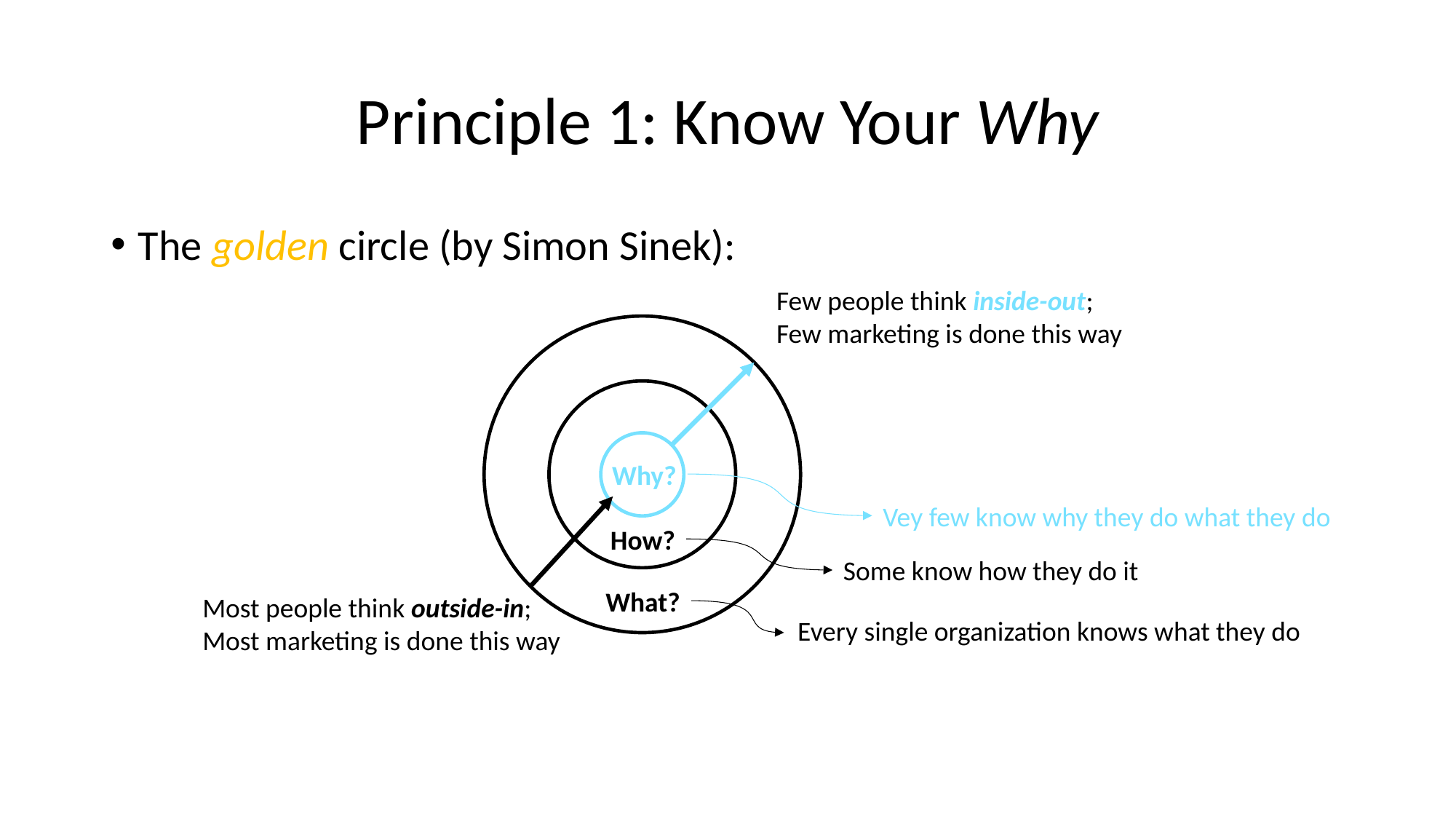

# Principle 1: Know Your Why
The golden circle (by Simon Sinek):

Few people think inside-out;
Few marketing is done this way

Why?
Vey few know why they do what they do
How?
Some know how they do it
What?
Most people think outside-in;
Most marketing is done this way
Every single organization knows what they do